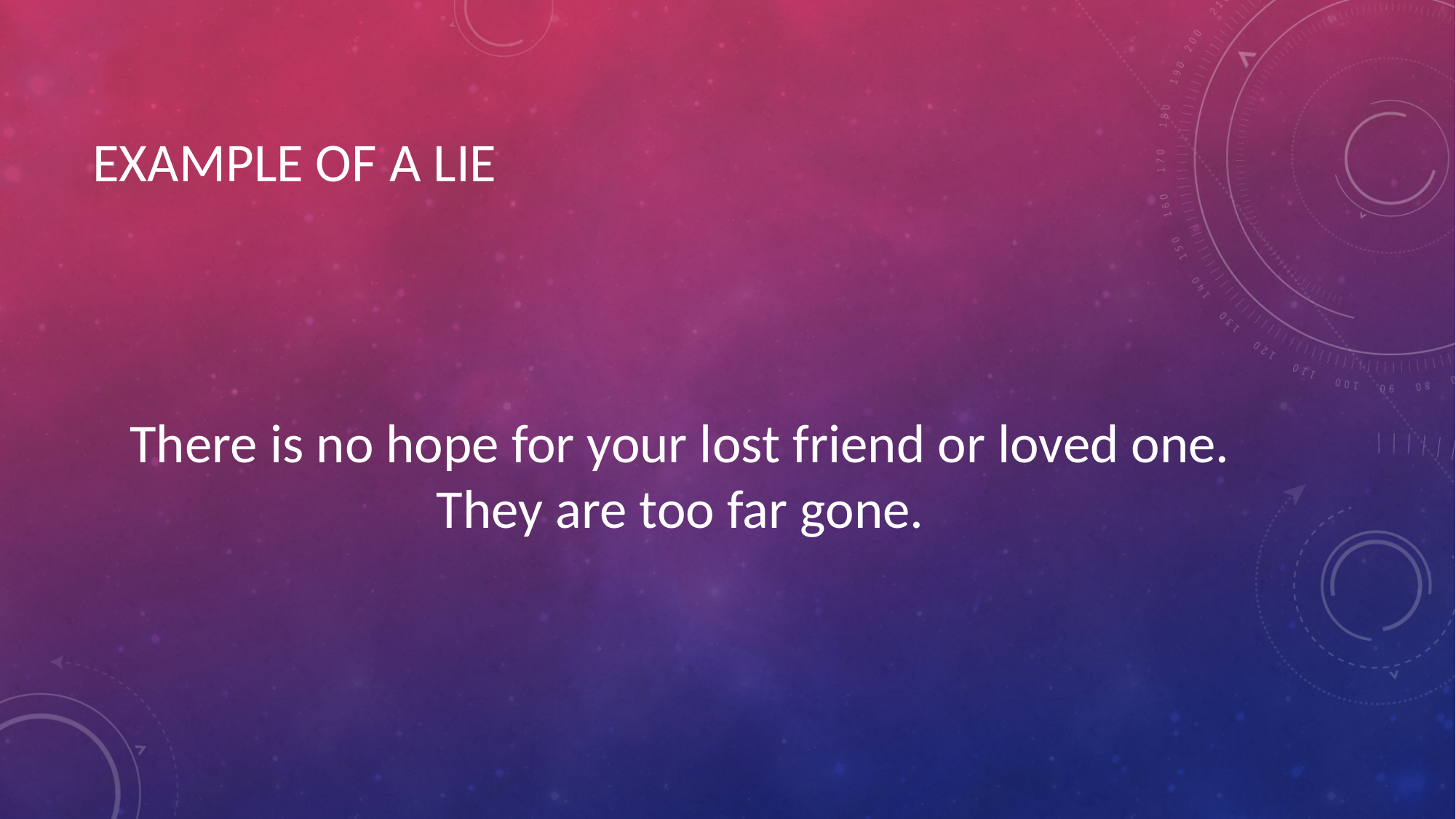

# Example of a lie
There is no hope for your lost friend or loved one.  They are too far gone.